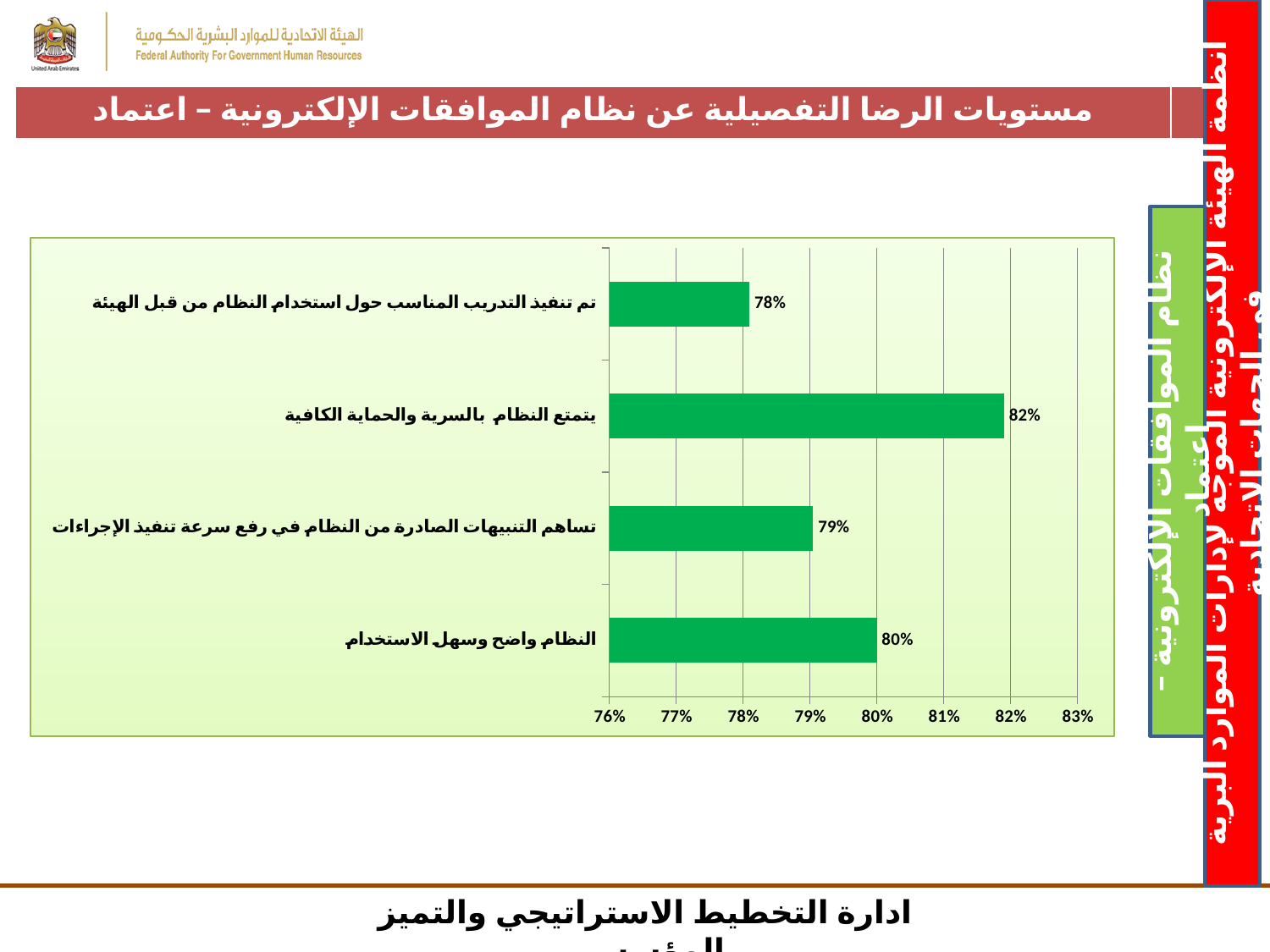

| مستويات الرضا التفصيلية عن نظام الموافقات الإلكترونية – اعتماد |  |
| --- | --- |

### Chart

| Category |  |
|---|---|
| النظام واضح وسهل الاستخدام | 0.8 |
| تساهم التنبيهات الصادرة من النظام في رفع سرعة تنفيذ الإجراءات | 0.7904761904761904 |
| يتمتع النظام  بالسرية والحماية الكافية | 0.819047619047619 |
| تم تنفيذ التدريب المناسب حول استخدام النظام من قبل الهيئة | 0.780952380952381 |
انظمة الهيئة الإلكترونية الموجه لإدارات الموارد البرية في الجهات الاتحادية
نظام الموافقات الإلكترونية – اعتماد